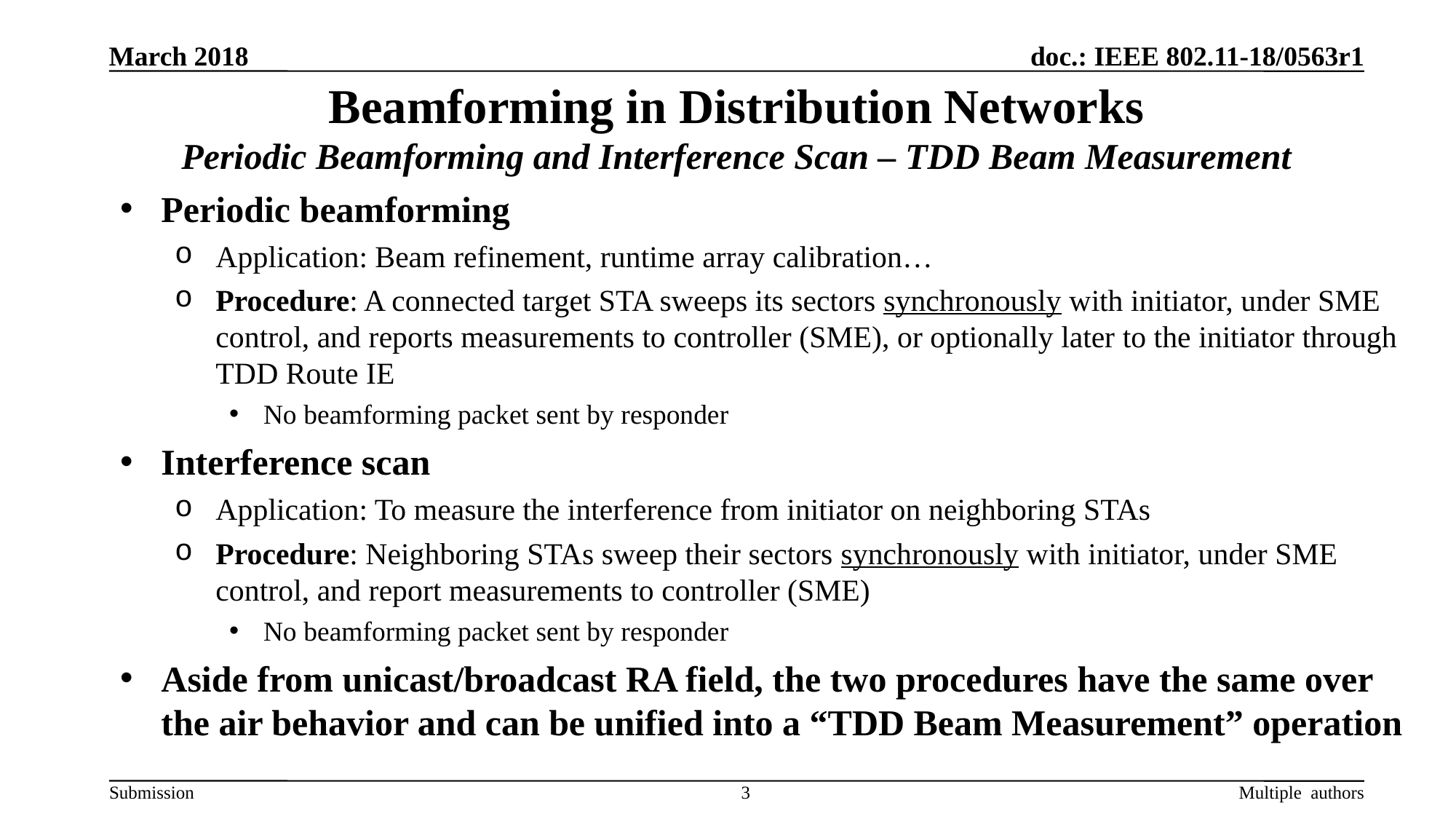

March 2018
# Beamforming in Distribution Networks Periodic Beamforming and Interference Scan – TDD Beam Measurement
Periodic beamforming
Application: Beam refinement, runtime array calibration…
Procedure: A connected target STA sweeps its sectors synchronously with initiator, under SME control, and reports measurements to controller (SME), or optionally later to the initiator through TDD Route IE
No beamforming packet sent by responder
Interference scan
Application: To measure the interference from initiator on neighboring STAs
Procedure: Neighboring STAs sweep their sectors synchronously with initiator, under SME control, and report measurements to controller (SME)
No beamforming packet sent by responder
Aside from unicast/broadcast RA field, the two procedures have the same over the air behavior and can be unified into a “TDD Beam Measurement” operation
3
Multiple  authors